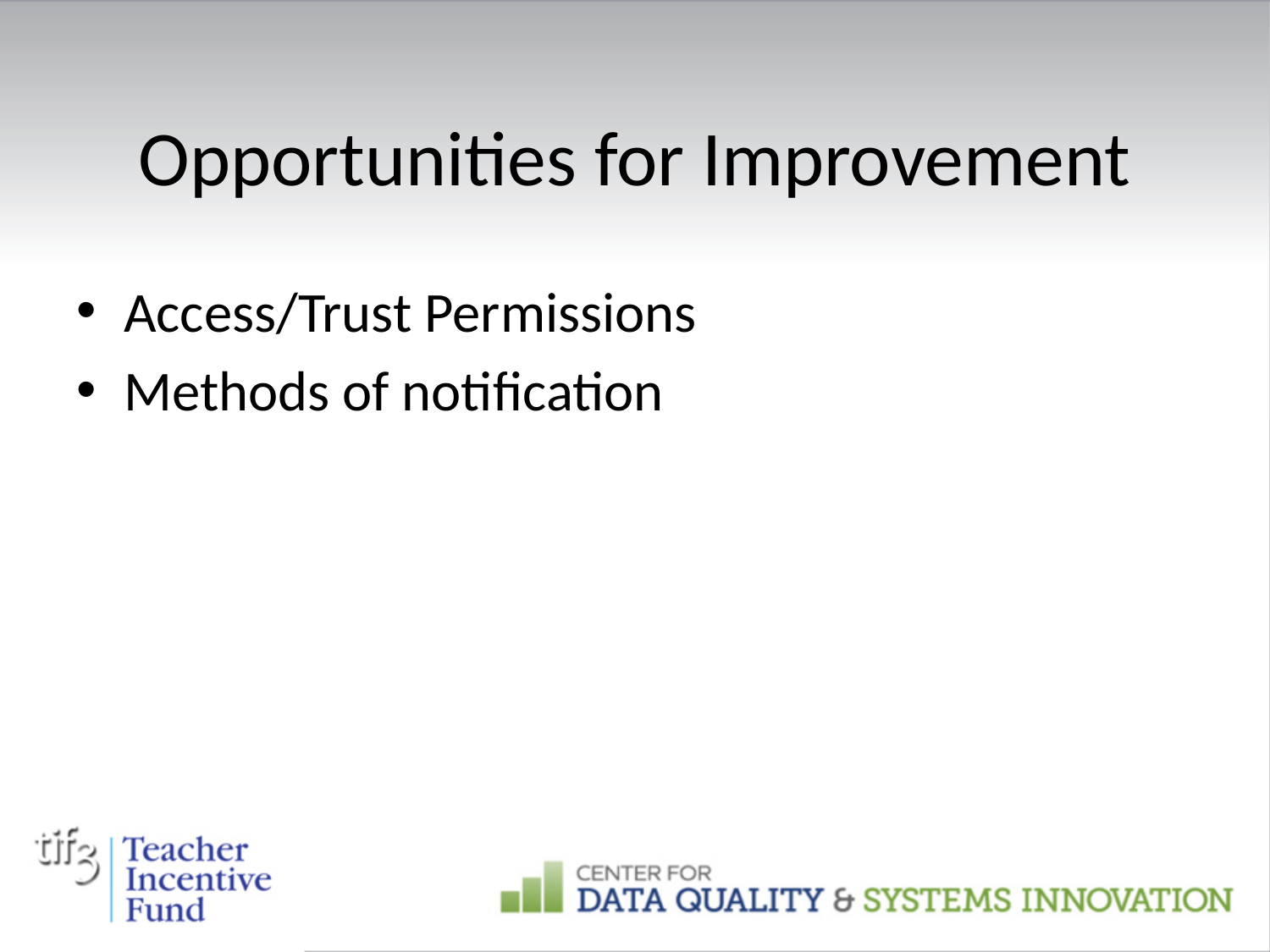

# Opportunities for Improvement
Access/Trust Permissions
Methods of notification